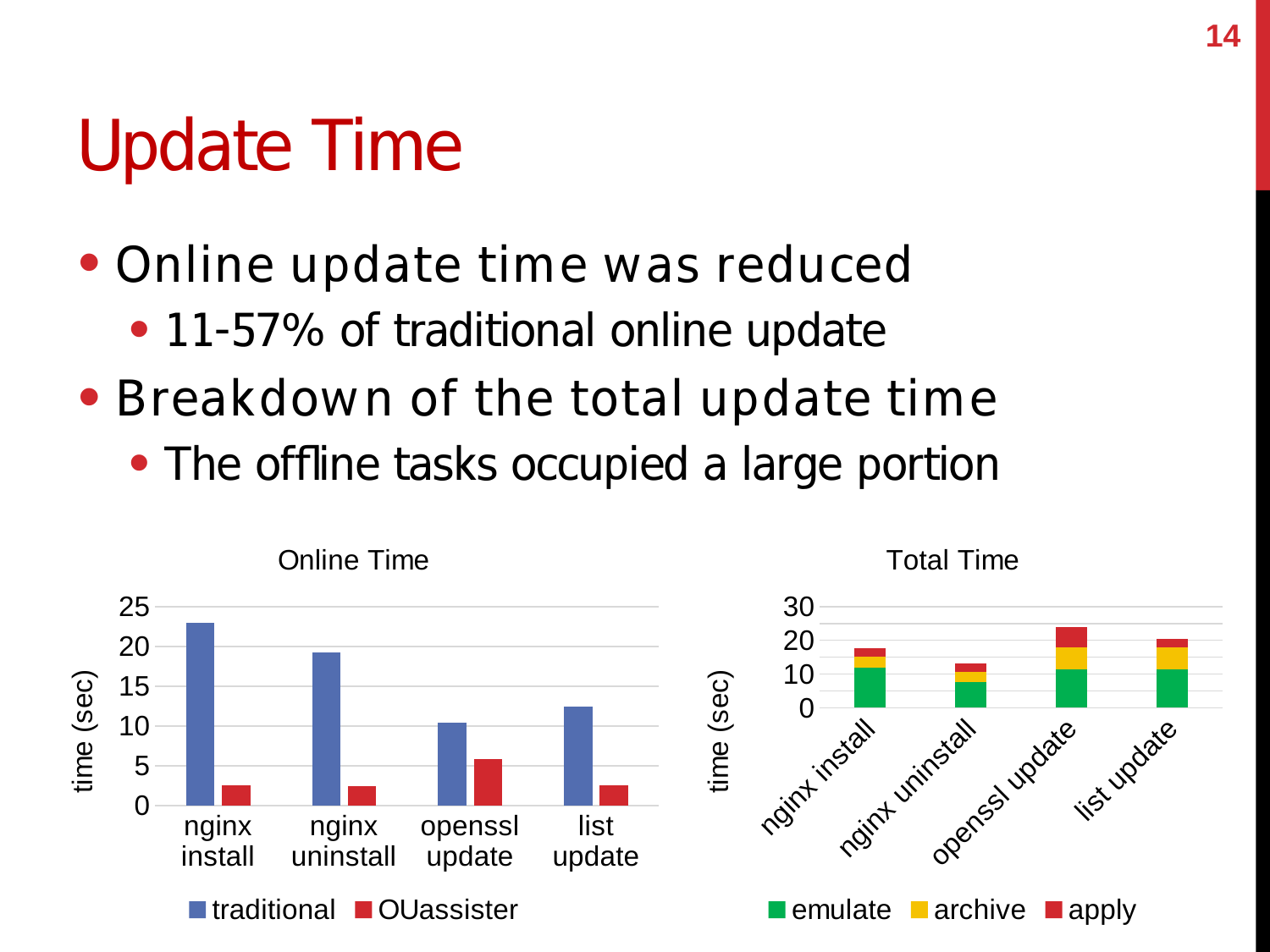

14
# Update Time
Online update time was reduced
11-57% of traditional online update
Breakdown of the total update time
The offline tasks occupied a large portion

### Chart: Online Time

| Category | traditional | OUassister |
|---|---|---|
| nginx install | 23.0 | 2.6 |
| nginx uninstall | 19.2 | 2.5 |
| openssl update | 10.4 | 5.9 |
| list update | 12.5 | 2.6 |

### Chart: Total Time

| Category | emulate | archive | apply |
|---|---|---|---|
| nginx install | 12.0 | 3.1 | 2.6 |
| nginx uninstall | 7.7 | 2.9 | 2.5 |
| openssl update | 11.4 | 6.6 | 5.9 |
| list update | 11.3 | 6.6 | 2.6 |